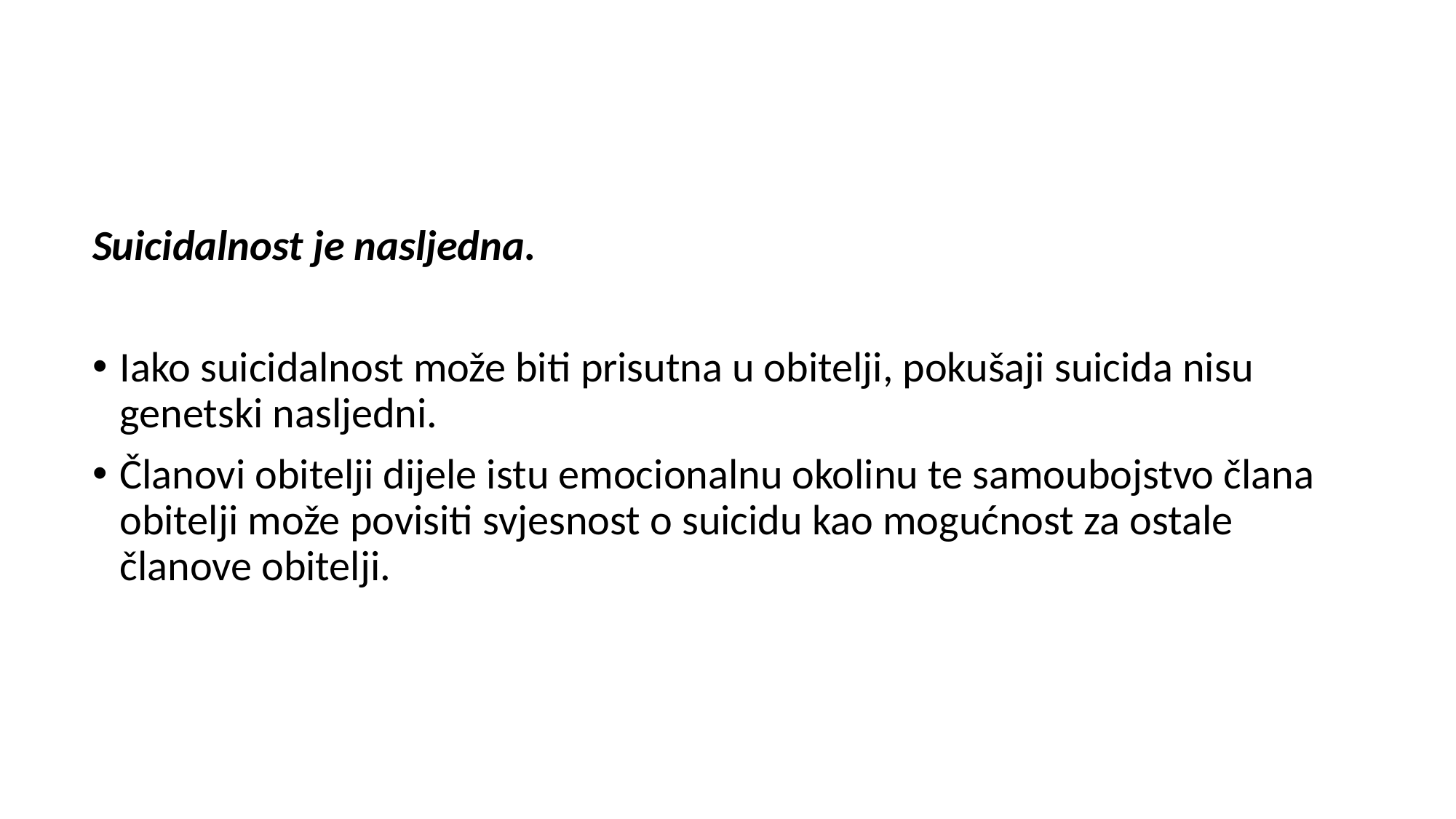

Suicidalnost je nasljedna.

Iako suicidalnost može biti prisutna u obitelji, pokušaji suicida nisu genetski nasljedni.
Članovi obitelji dijele istu emocionalnu okolinu te samoubojstvo člana obitelji može povisiti svjesnost o suicidu kao mogućnost za ostale članove obitelji.